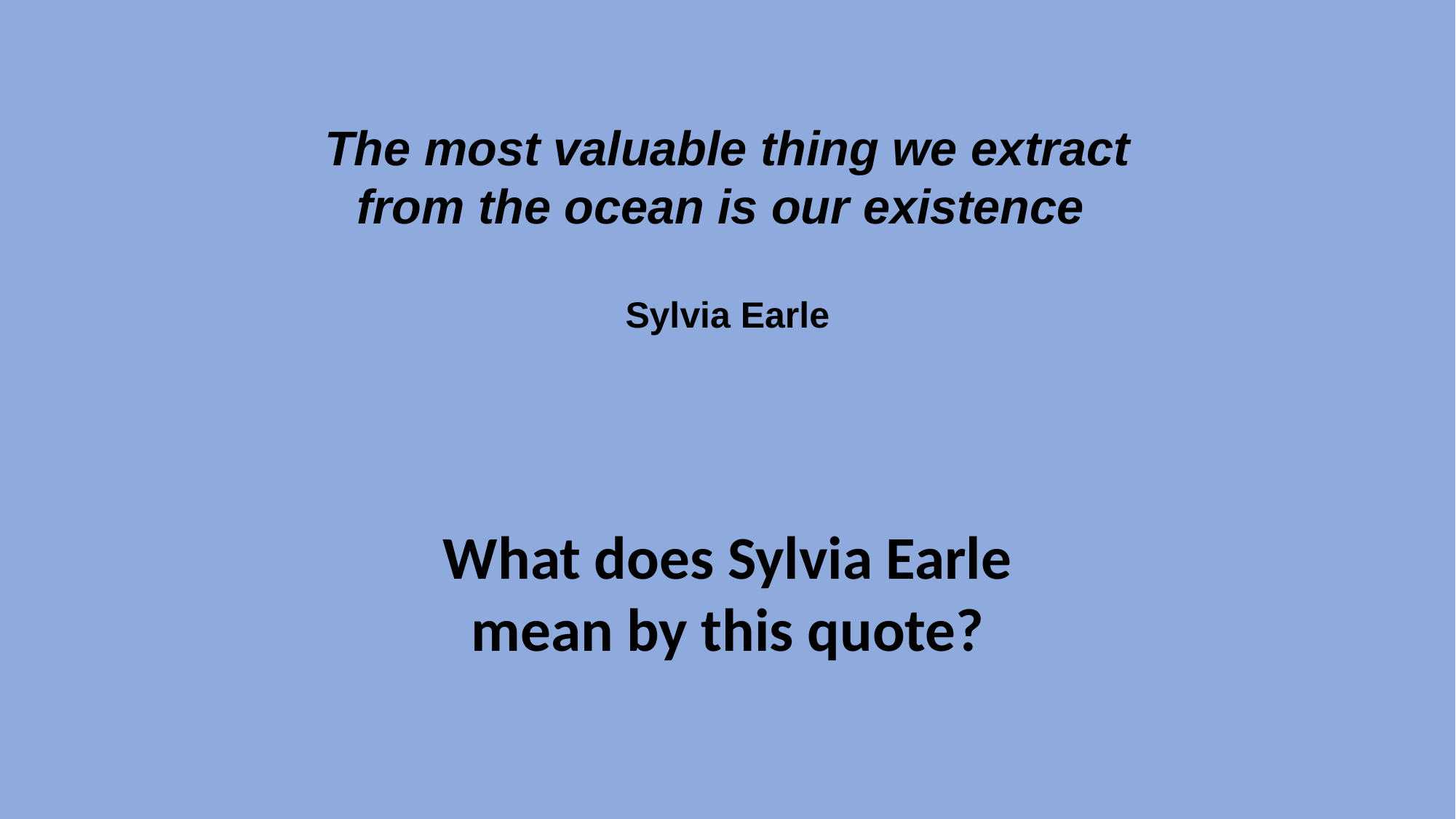

The most valuable thing we extract from the ocean is our existence

Sylvia Earle
What does Sylvia Earle mean by this quote?